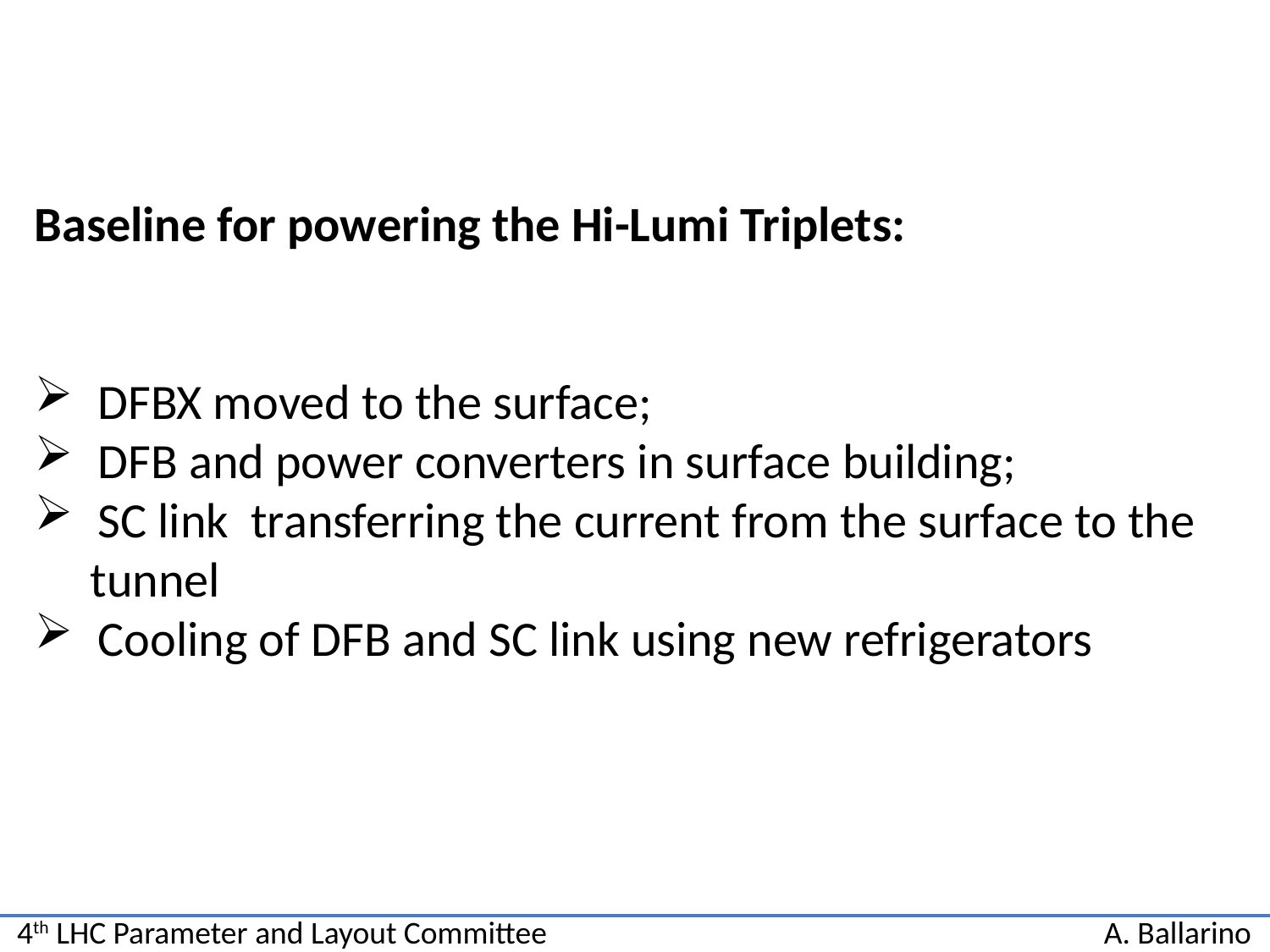

Baseline for powering the Hi-Lumi Triplets:

DFBX moved to the surface;
DFB and power converters in surface building;
SC link  transferring the current from the surface to the
     tunnel
Cooling of DFB and SC link using new refrigerators

4th LHC Parameter and Layout Committee
A. Ballarino